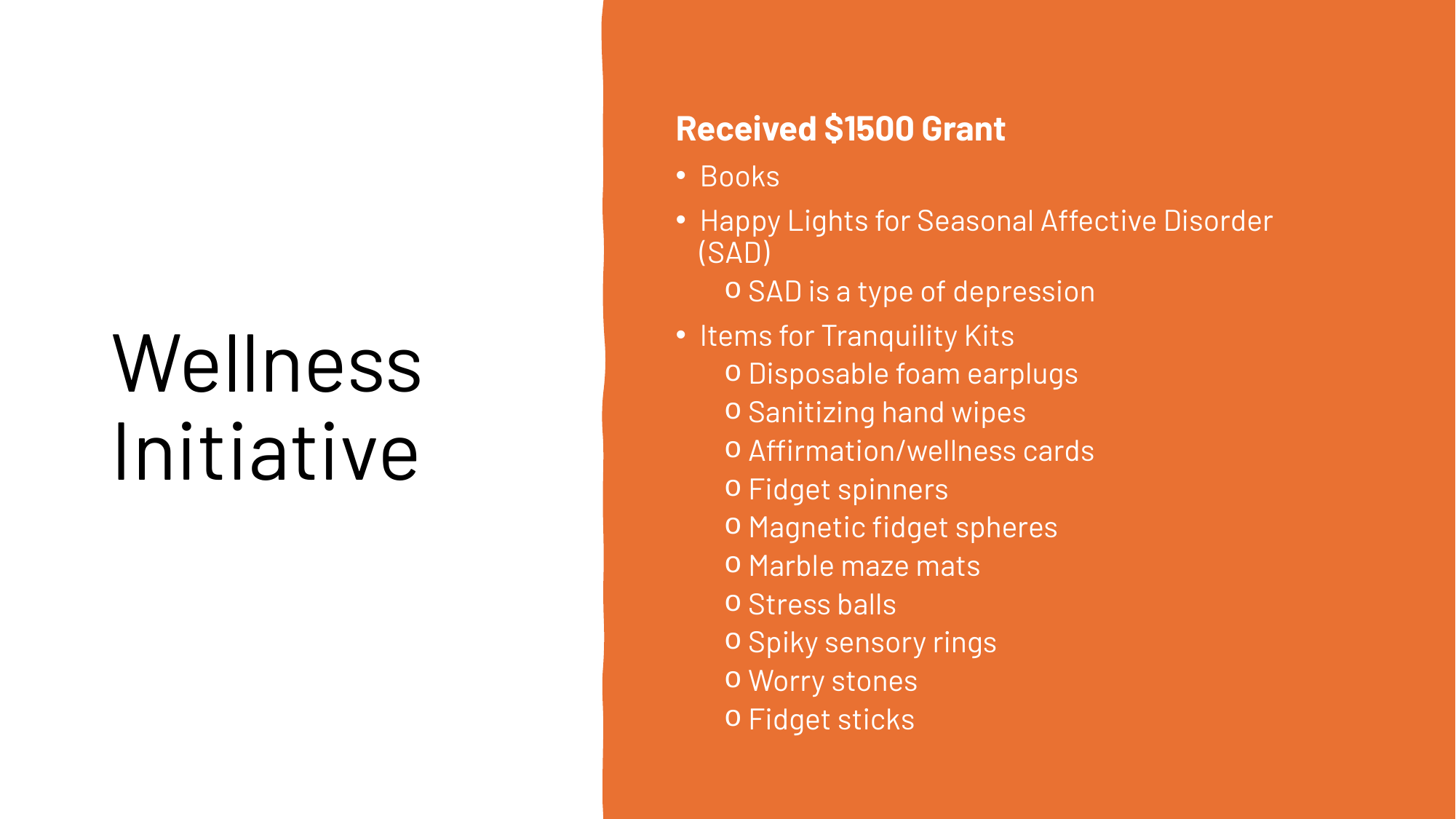

# Wellness Initiative
Received $1500 Grant
Books
Happy Lights for Seasonal Affective Disorder (SAD)
SAD is a type of depression
Items for Tranquility Kits
Disposable foam earplugs
Sanitizing hand wipes
Affirmation/wellness cards
Fidget spinners
Magnetic fidget spheres
Marble maze mats
Stress balls
Spiky sensory rings
Worry stones
Fidget sticks